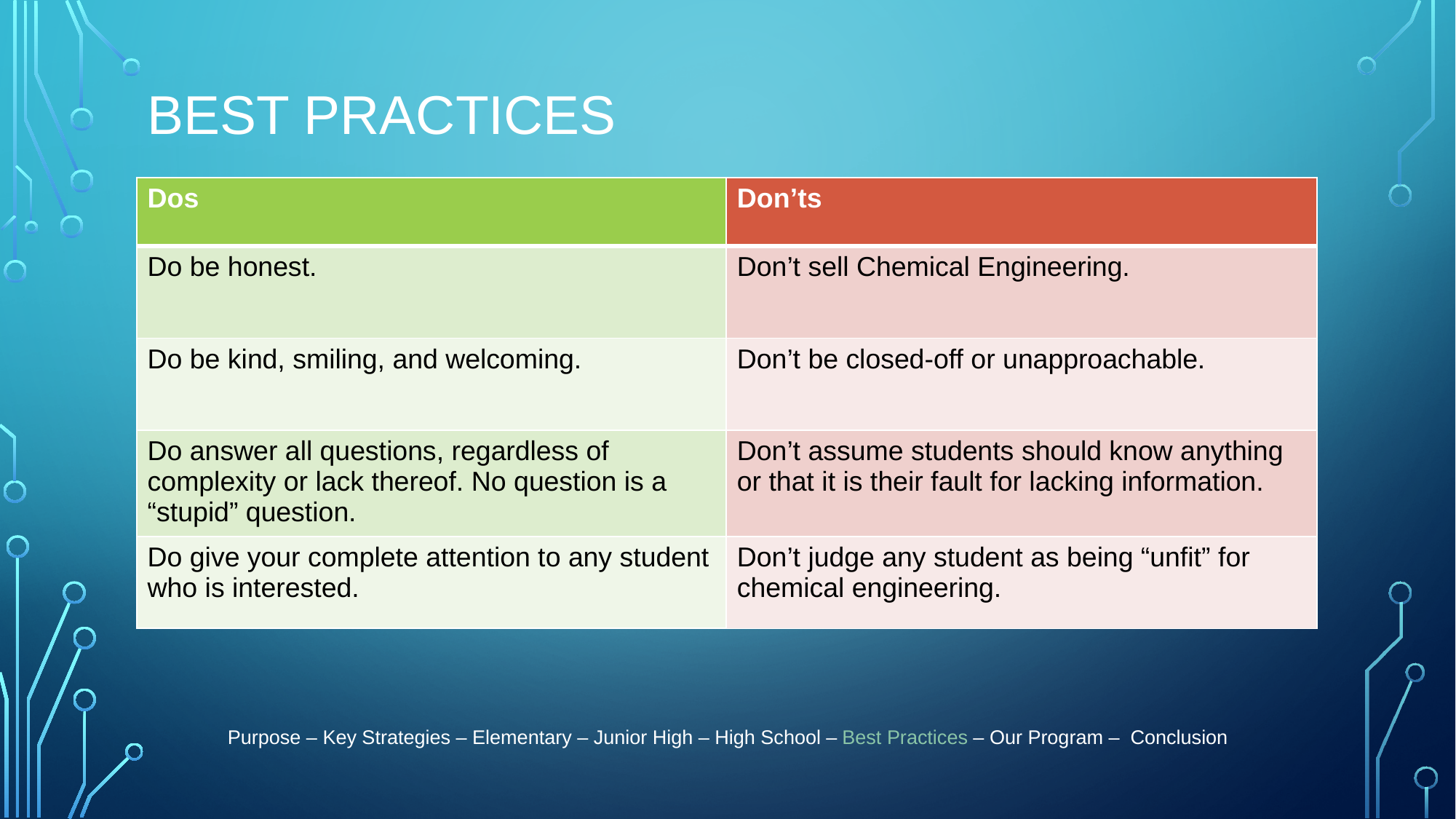

# BEST PRACTICES
| Dos |
| --- |
| Do be honest. |
| Do be kind, smiling, and welcoming. |
| Do answer all questions, regardless of complexity or lack thereof. No question is a “stupid” question. |
| Do give your complete attention to any student who is interested. |
| Don’ts |
| --- |
| Don’t sell Chemical Engineering. |
| Don’t be closed-off or unapproachable. |
| Don’t assume students should know anything or that it is their fault for lacking information. |
| Don’t judge any student as being “unfit” for chemical engineering. |
Purpose – Key Strategies – Elementary – Junior High – High School – Best Practices – Our Program –  Conclusion